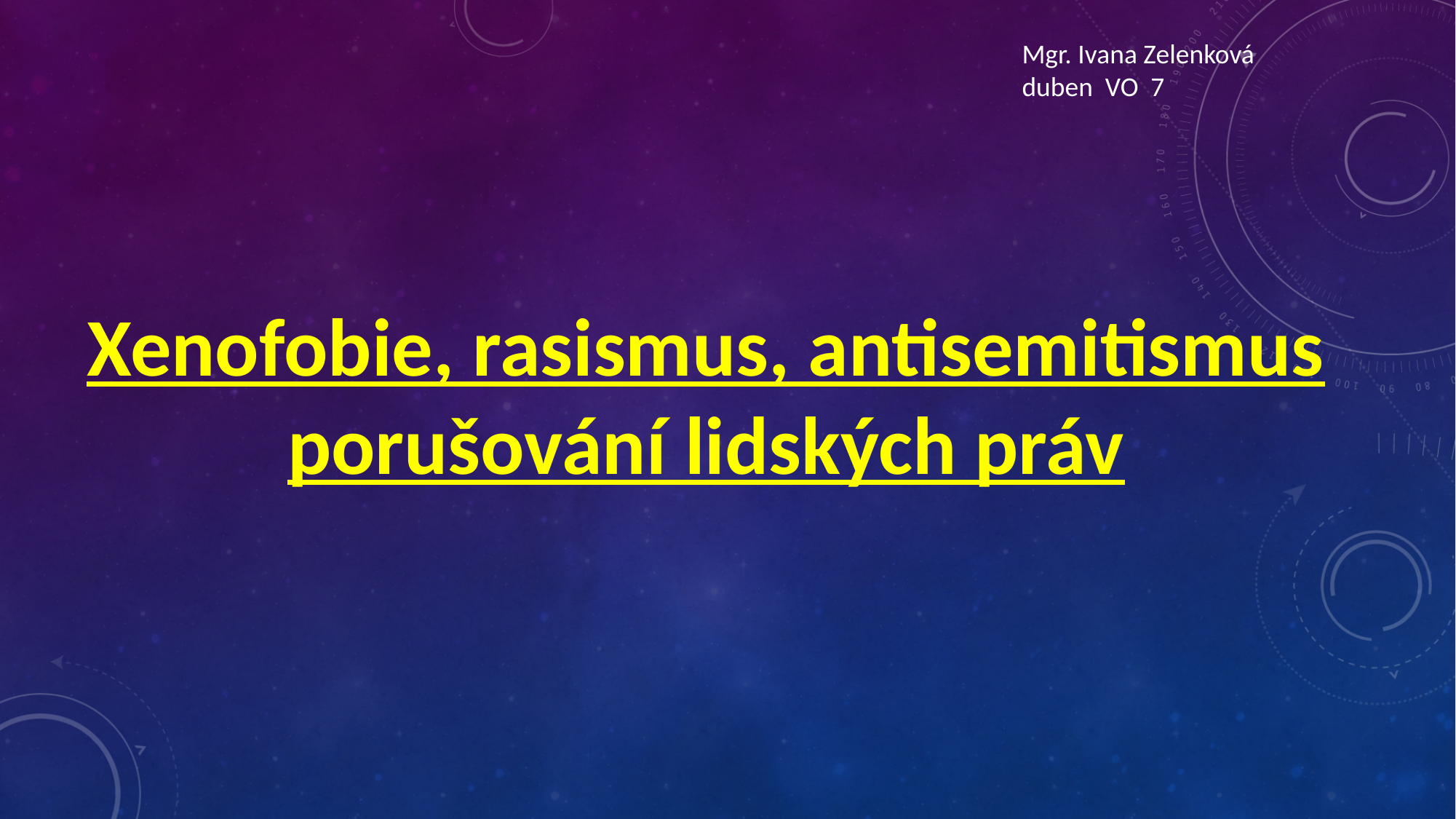

Mgr. Ivana Zelenková
duben  VO  7

Xenofobie, rasismus, antisemitismus
porušování lidských práv